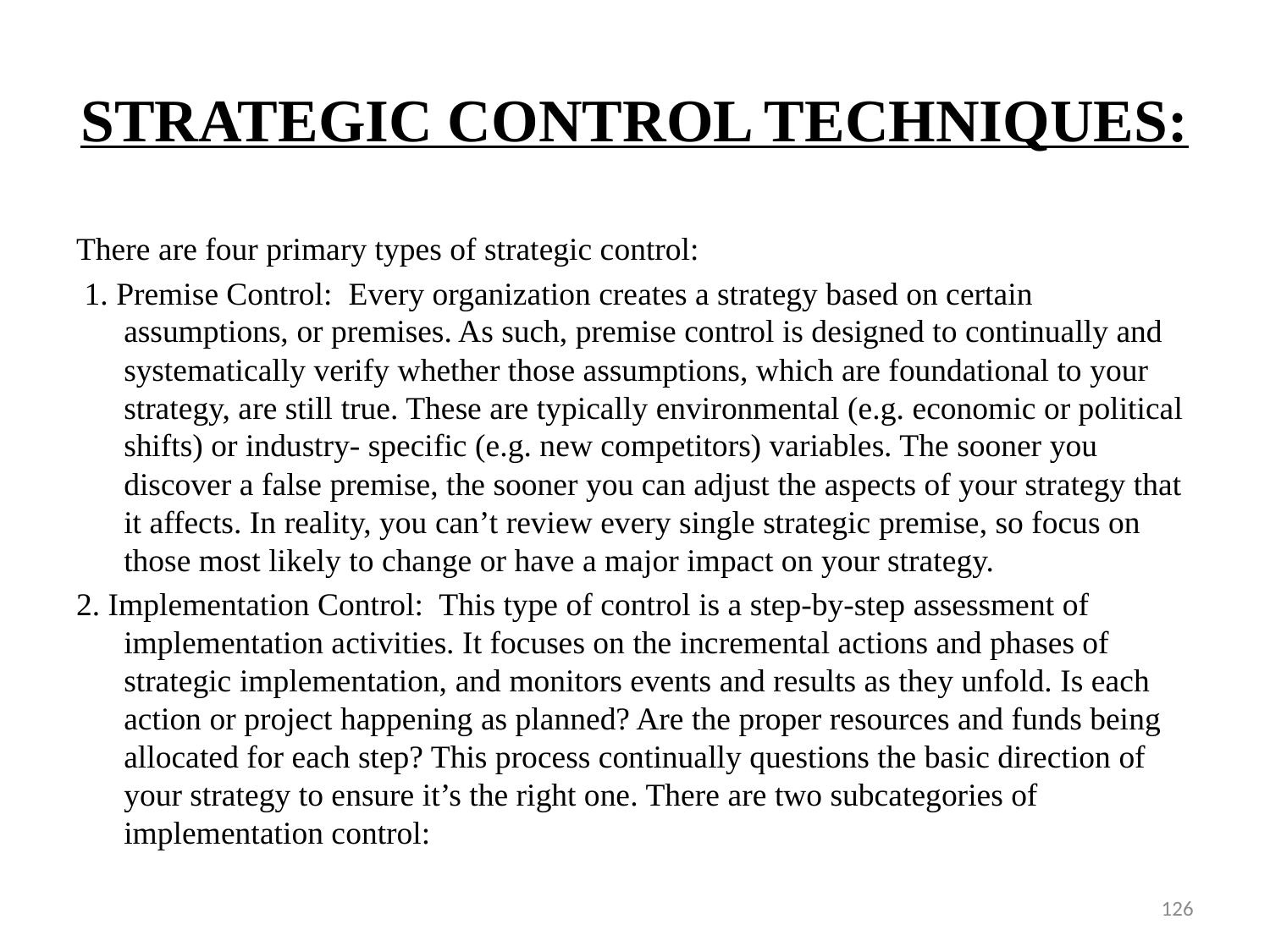

# STRATEGIC CONTROL TECHNIQUES:
There are four primary types of strategic control:
 1. Premise Control:  Every organization creates a strategy based on certain assumptions, or premises. As such, premise control is designed to continually and systematically verify whether those assumptions, which are foundational to your strategy, are still true. These are typically environmental (e.g. economic or political shifts) or industry- specific (e.g. new competitors) variables. The sooner you discover a false premise, the sooner you can adjust the aspects of your strategy that it affects. In reality, you can’t review every single strategic premise, so focus on those most likely to change or have a major impact on your strategy.
2. Implementation Control:  This type of control is a step-by-step assessment of implementation activities. It focuses on the incremental actions and phases of strategic implementation, and monitors events and results as they unfold. Is each action or project happening as planned? Are the proper resources and funds being allocated for each step? This process continually questions the basic direction of your strategy to ensure it’s the right one. There are two subcategories of implementation control:

126